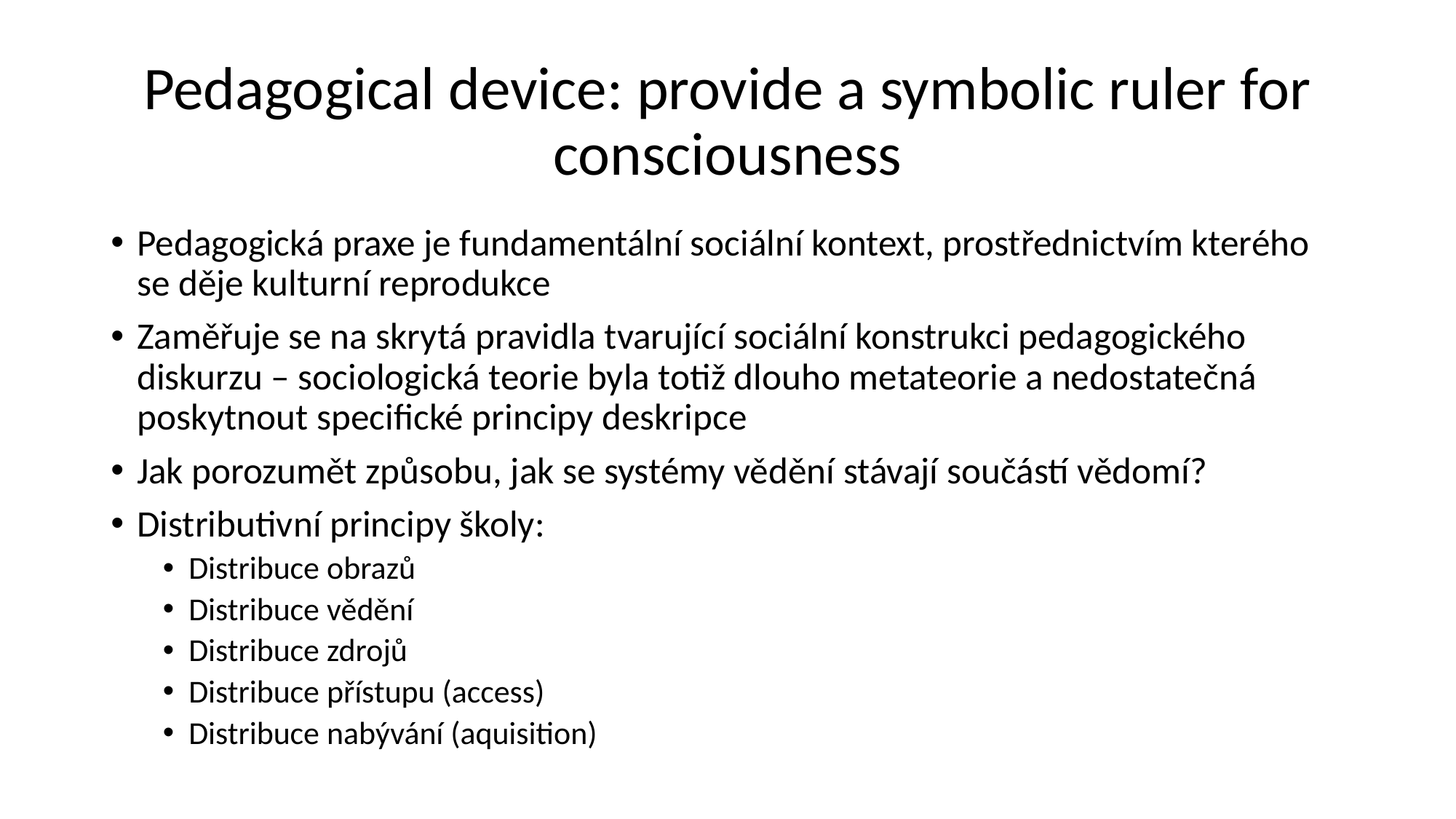

# Pedagogical device: provide a symbolic ruler for consciousness
Pedagogická praxe je fundamentální sociální kontext, prostřednictvím kterého se děje kulturní reprodukce
Zaměřuje se na skrytá pravidla tvarující sociální konstrukci pedagogického diskurzu – sociologická teorie byla totiž dlouho metateorie a nedostatečná poskytnout specifické principy deskripce
Jak porozumět způsobu, jak se systémy vědění stávají součástí vědomí?
Distributivní principy školy:
Distribuce obrazů
Distribuce vědění
Distribuce zdrojů
Distribuce přístupu (access)
Distribuce nabývání (aquisition)